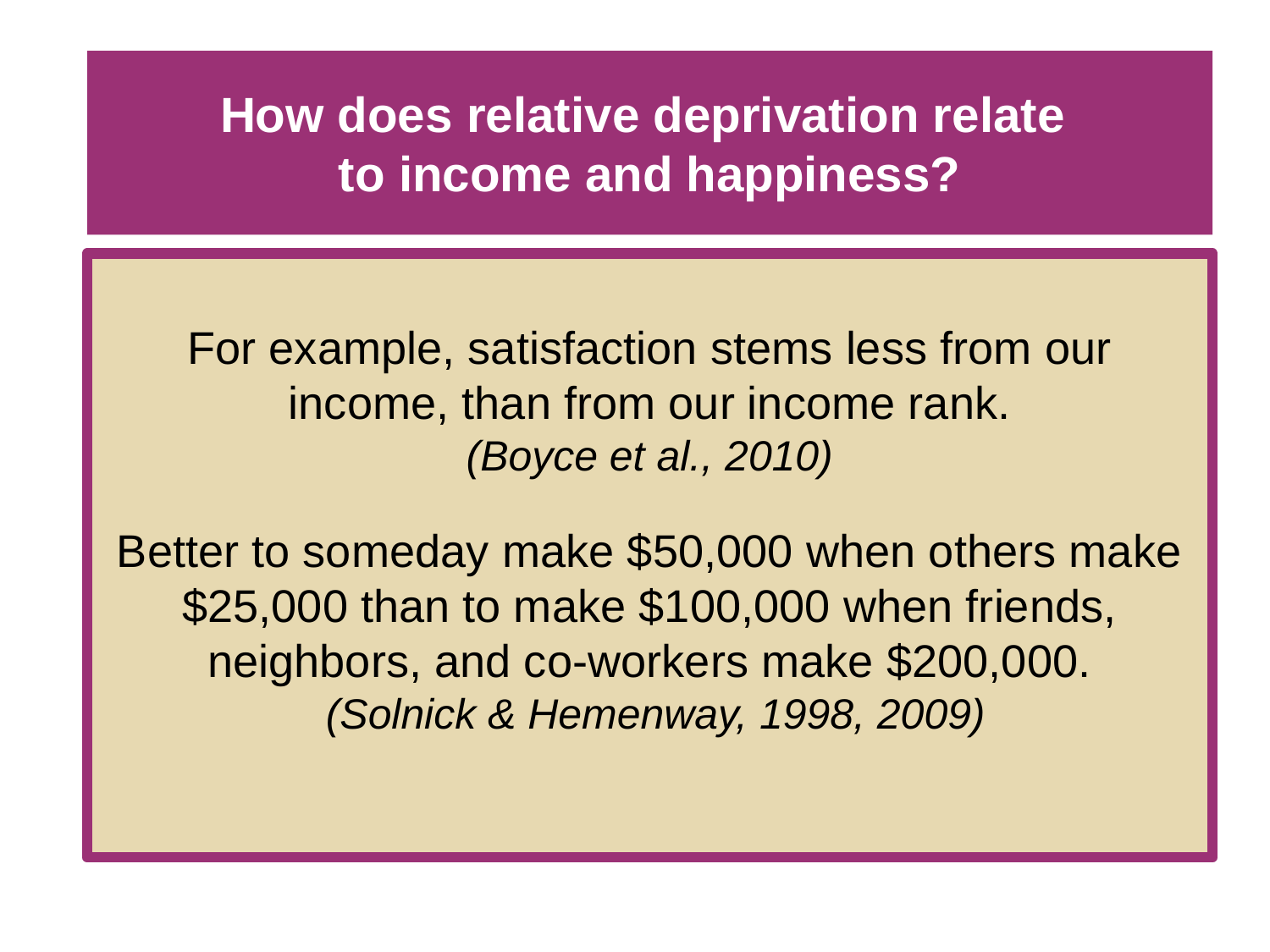

# How does relative deprivation relate to income and happiness?
For example, satisfaction stems less from our
income, than from our income rank.
 (Boyce et al., 2010)

Better to someday make $50,000 when others make $25,000 than to make $100,000 when friends, neighbors, and co-workers make $200,000.
 (Solnick & Hemenway, 1998, 2009)